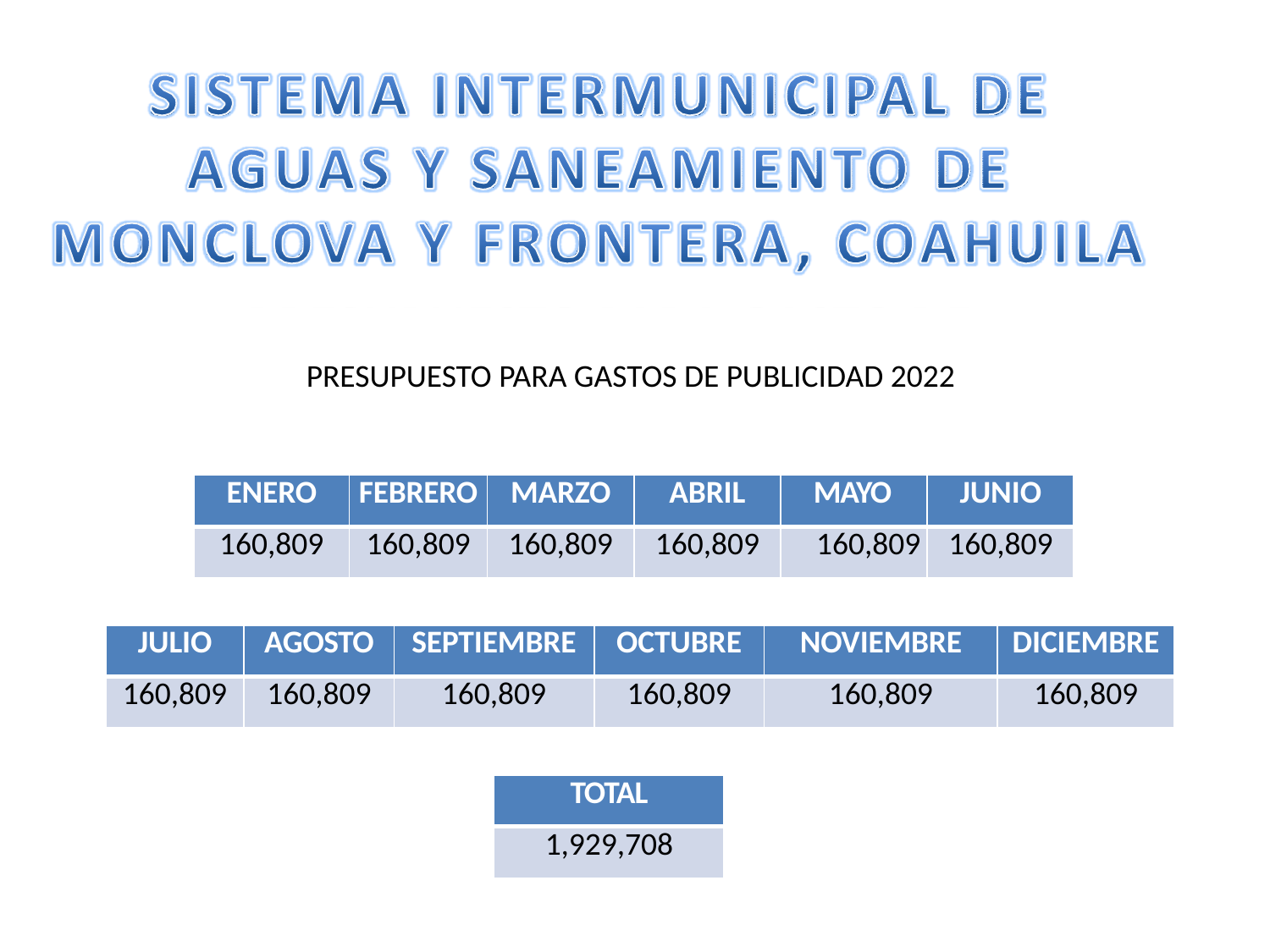

PRESUPUESTO PARA GASTOS DE PUBLICIDAD 2021
PRESUPUESTO PARA GASTOS DE PUBLICIDAD 2022
| ENERO | FEBRERO | MARZO | ABRIL | MAYO | JUNIO |
| --- | --- | --- | --- | --- | --- |
| 160,809 | 160,809 | 160,809 | 160,809 | 160,809 | 160,809 |
| JULIO | AGOSTO | SEPTIEMBRE | OCTUBRE | NOVIEMBRE | DICIEMBRE |
| --- | --- | --- | --- | --- | --- |
| 160,809 | 160,809 | 160,809 | 160,809 | 160,809 | 160,809 |
| TOTAL |
| --- |
| 1,929,708 |